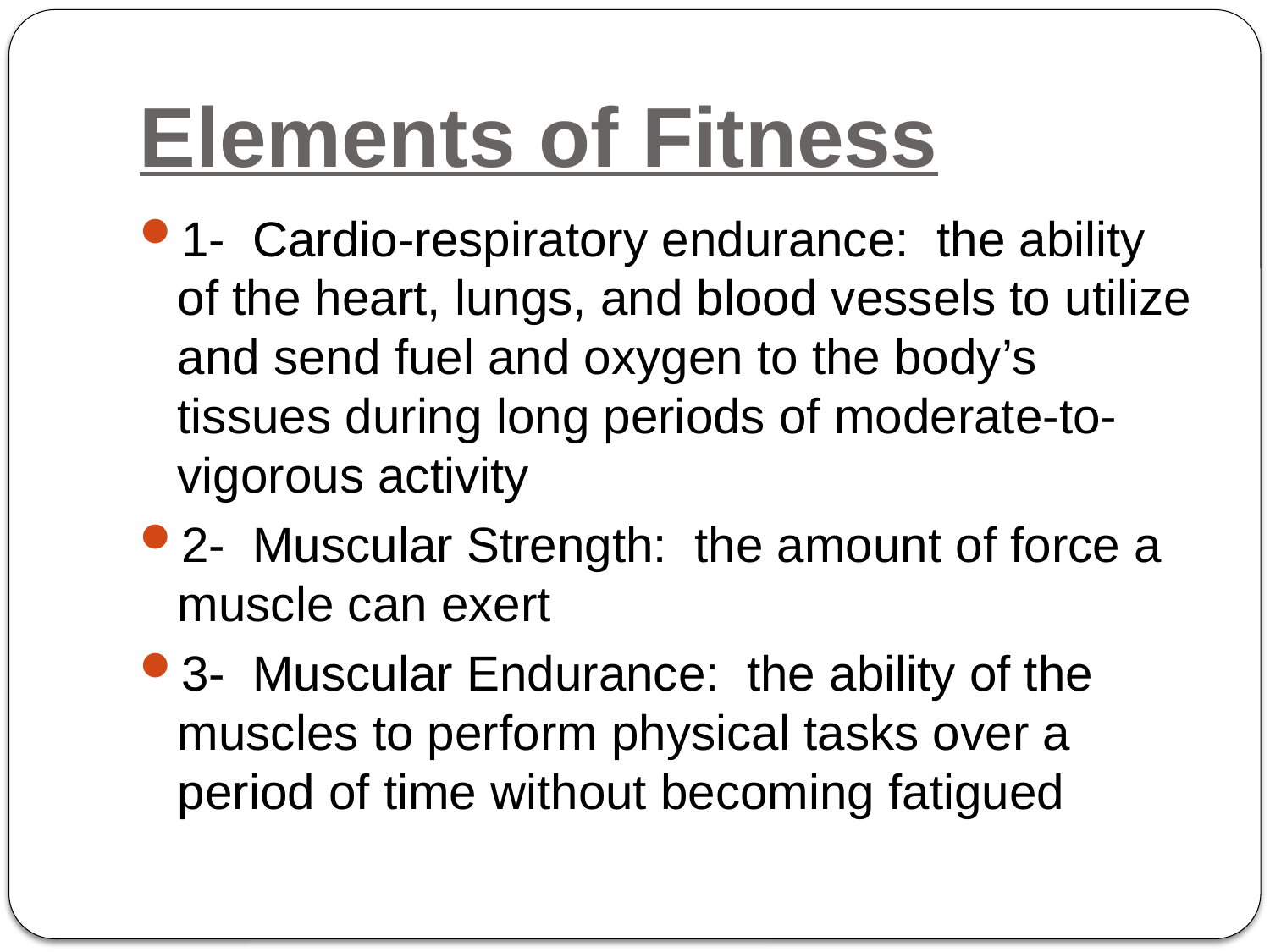

# Elements of Fitness
1-  Cardio-respiratory endurance:  the ability of the heart, lungs, and blood vessels to utilize and send fuel and oxygen to the body’s tissues during long periods of moderate-to-vigorous activity
2-  Muscular Strength:  the amount of force a muscle can exert
3-  Muscular Endurance:  the ability of the muscles to perform physical tasks over a period of time without becoming fatigued